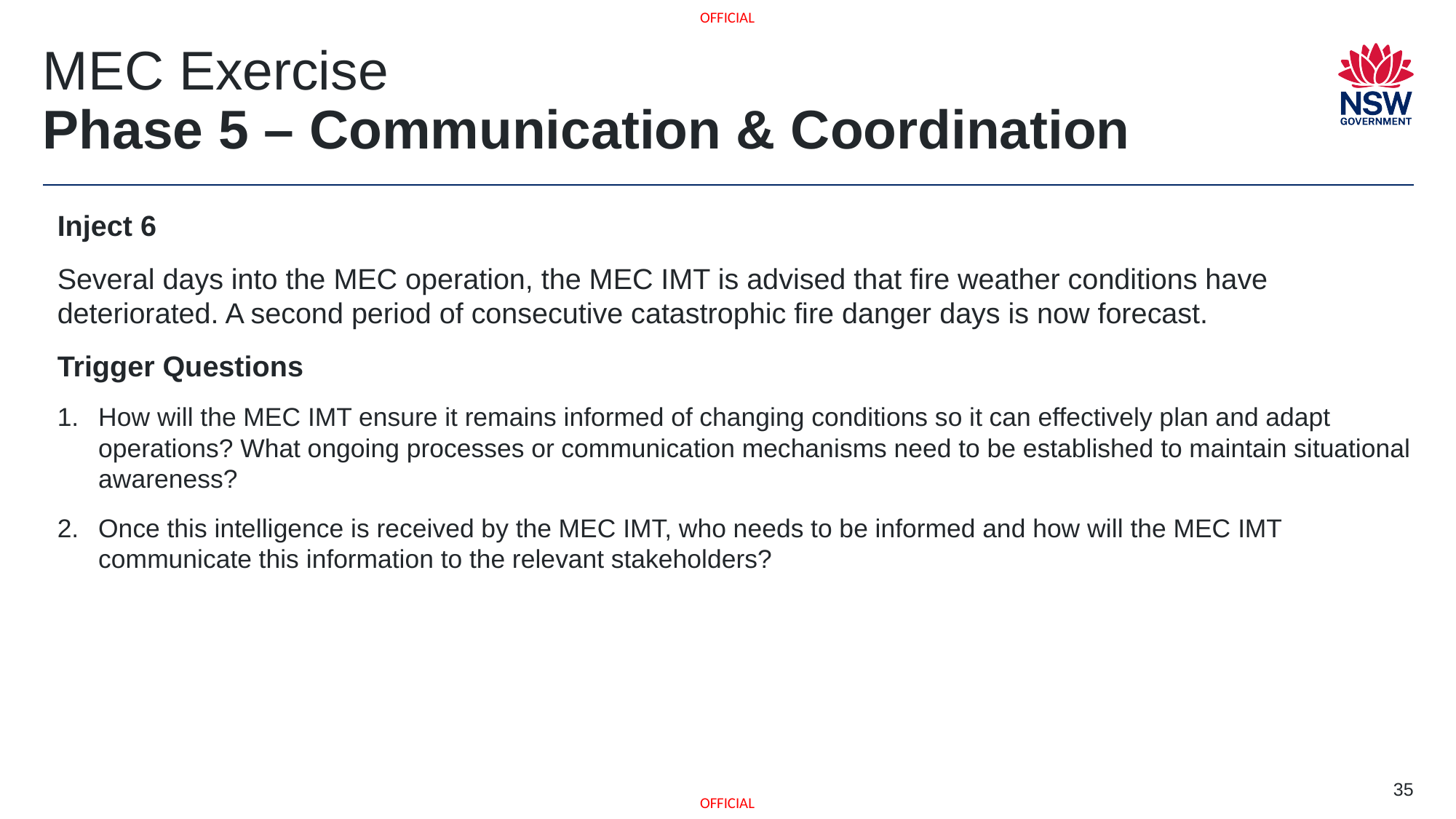

# MEC Exercise Phase 5 – Communication & Coordination
Inject 6
Several days into the MEC operation, the MEC IMT is advised that fire weather conditions have deteriorated. A second period of consecutive catastrophic fire danger days is now forecast.
Trigger Questions
How will the MEC IMT ensure it remains informed of changing conditions so it can effectively plan and adapt operations? What ongoing processes or communication mechanisms need to be established to maintain situational awareness?
Once this intelligence is received by the MEC IMT, who needs to be informed and how will the MEC IMT communicate this information to the relevant stakeholders?

35